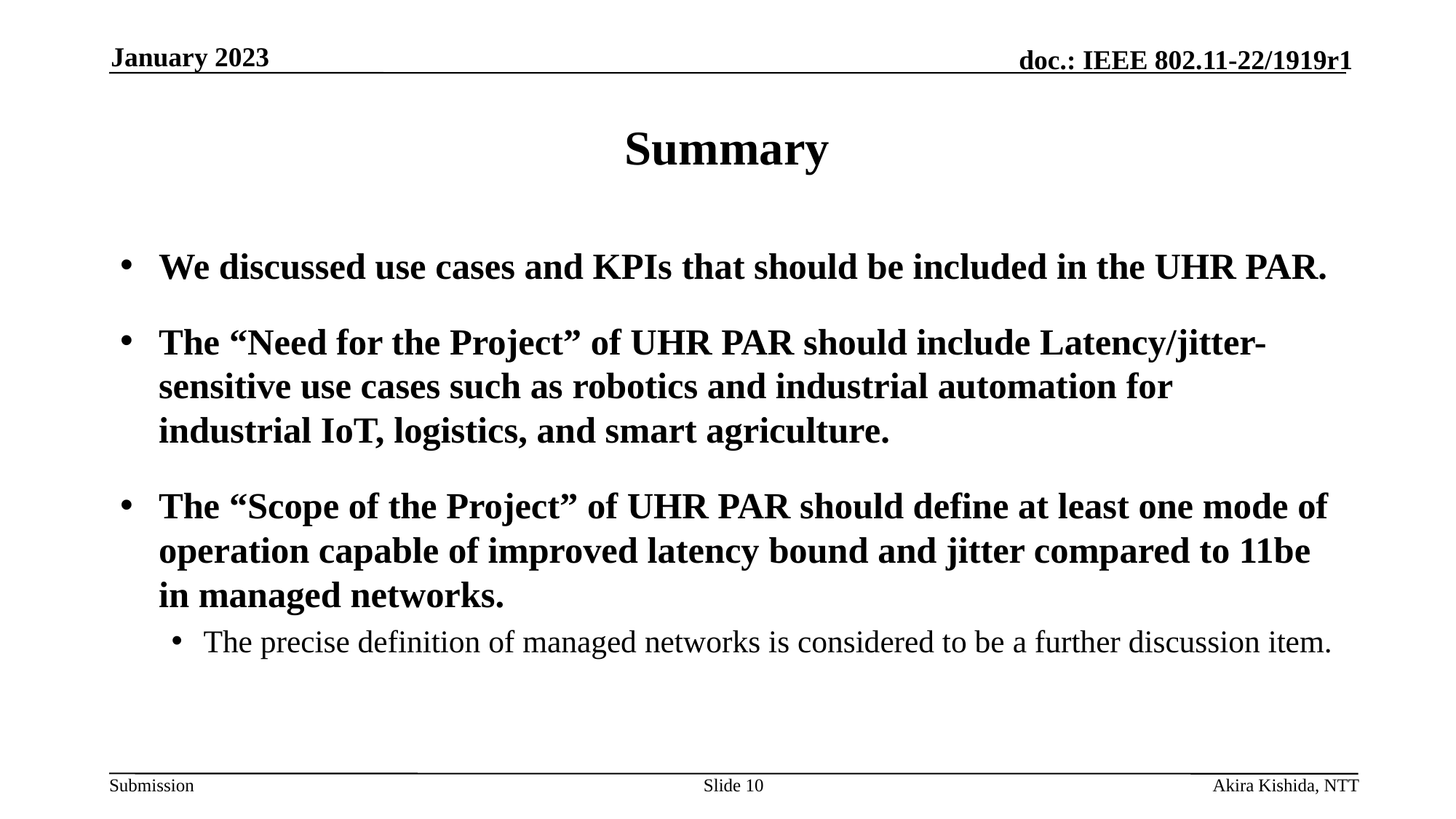

January 2023
# Summary
We discussed use cases and KPIs that should be included in the UHR PAR.

The “Need for the Project” of UHR PAR should include Latency/jitter-sensitive use cases such as robotics and industrial automation for industrial IoT, logistics, and smart agriculture.

The “Scope of the Project” of UHR PAR should define at least one mode of operation capable of improved latency bound and jitter compared to 11be in managed networks.
The precise definition of managed networks is considered to be a further discussion item.
Slide 10
Akira Kishida, NTT